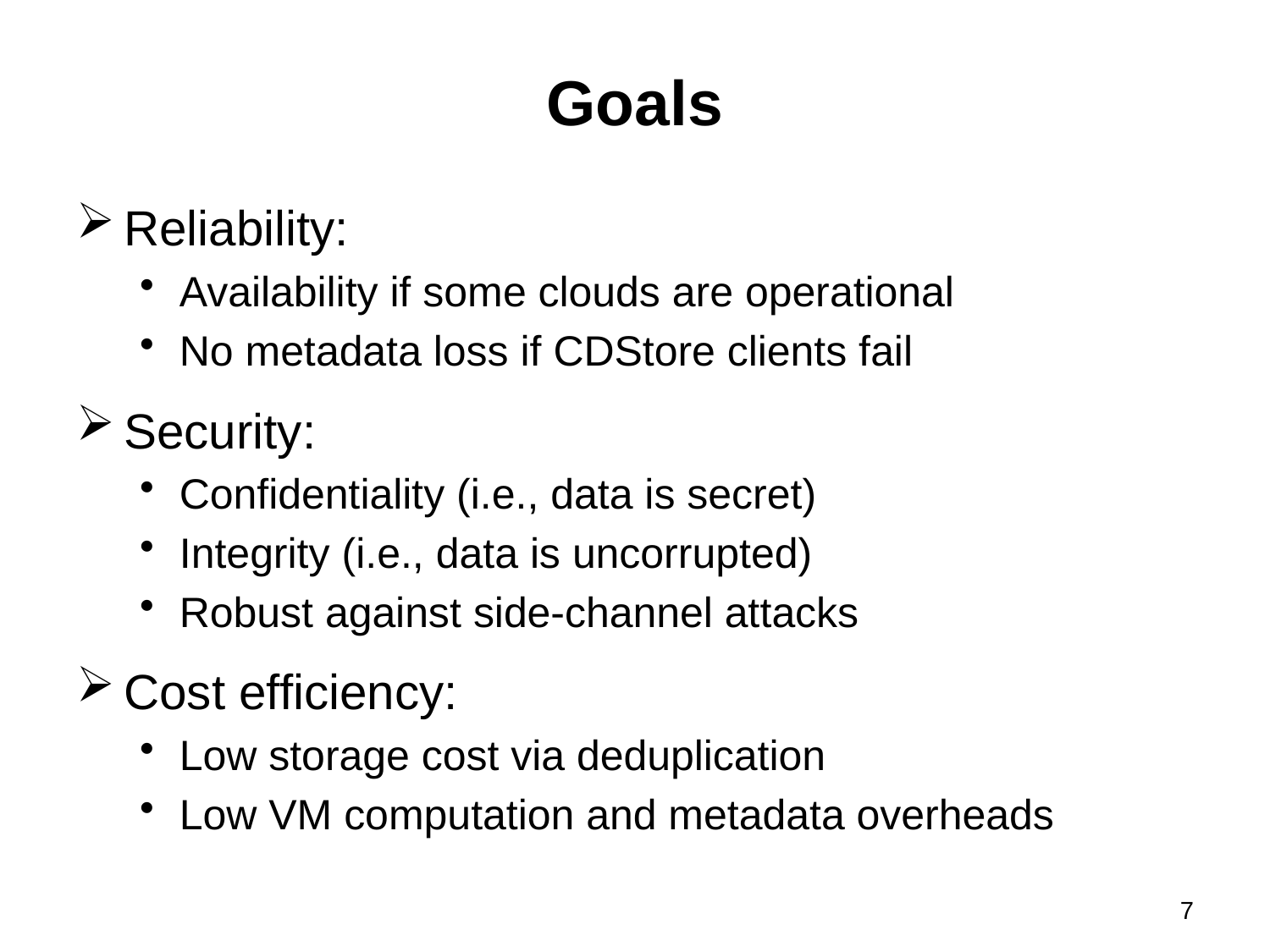

# Goals
Reliability:
Availability if some clouds are operational
No metadata loss if CDStore clients fail
Security:
Confidentiality (i.e., data is secret)
Integrity (i.e., data is uncorrupted)
Robust against side-channel attacks
Cost efficiency:
Low storage cost via deduplication
Low VM computation and metadata overheads
7